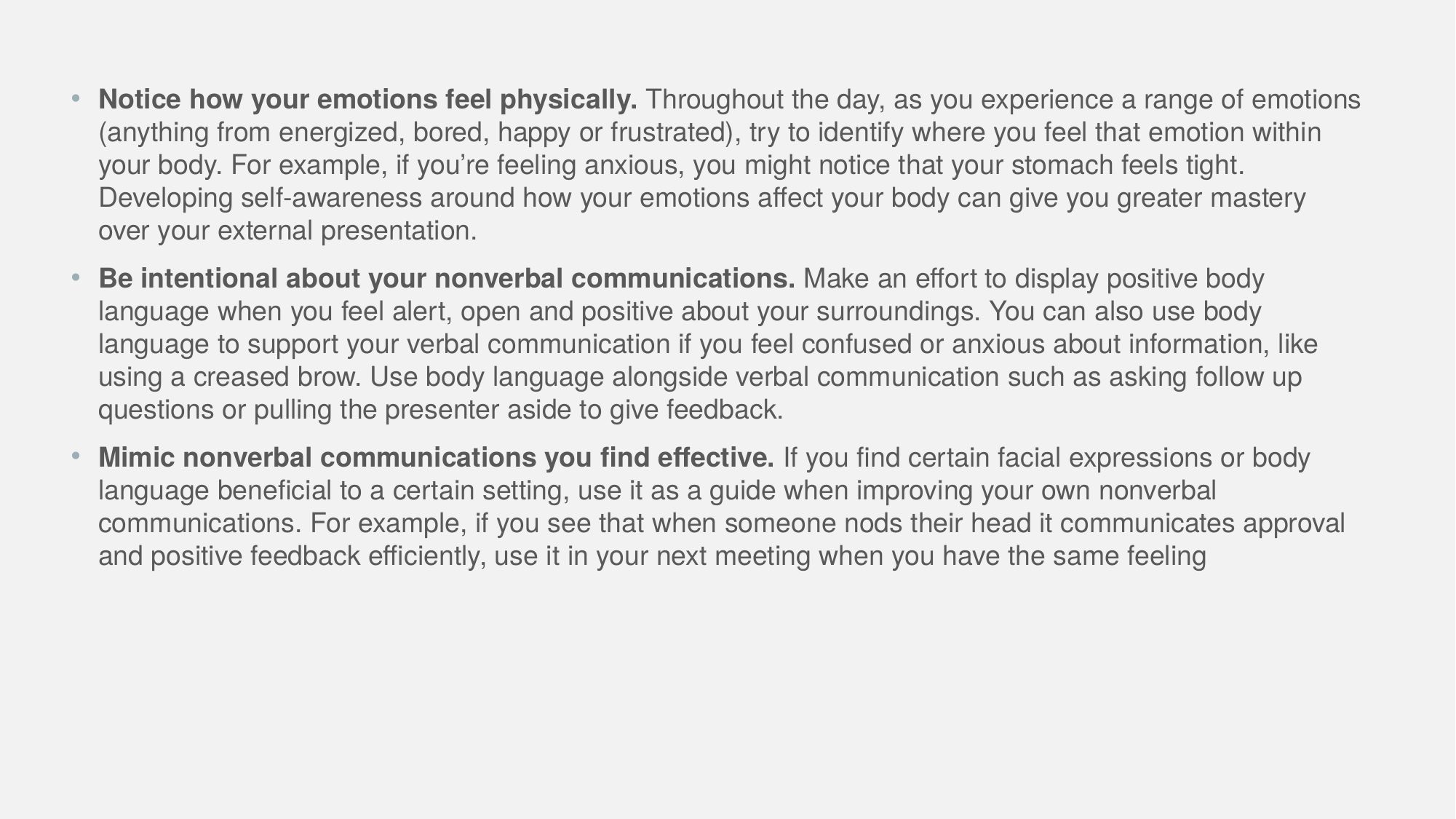

#
Notice how your emotions feel physically. Throughout the day, as you experience a range of emotions (anything from energized, bored, happy or frustrated), try to identify where you feel that emotion within your body. For example, if you’re feeling anxious, you might notice that your stomach feels tight. Developing self-awareness around how your emotions affect your body can give you greater mastery over your external presentation.
Be intentional about your nonverbal communications. Make an effort to display positive body language when you feel alert, open and positive about your surroundings. You can also use body language to support your verbal communication if you feel confused or anxious about information, like using a creased brow. Use body language alongside verbal communication such as asking follow up questions or pulling the presenter aside to give feedback.
Mimic nonverbal communications you find effective. If you find certain facial expressions or body language beneficial to a certain setting, use it as a guide when improving your own nonverbal communications. For example, if you see that when someone nods their head it communicates approval and positive feedback efficiently, use it in your next meeting when you have the same feeling